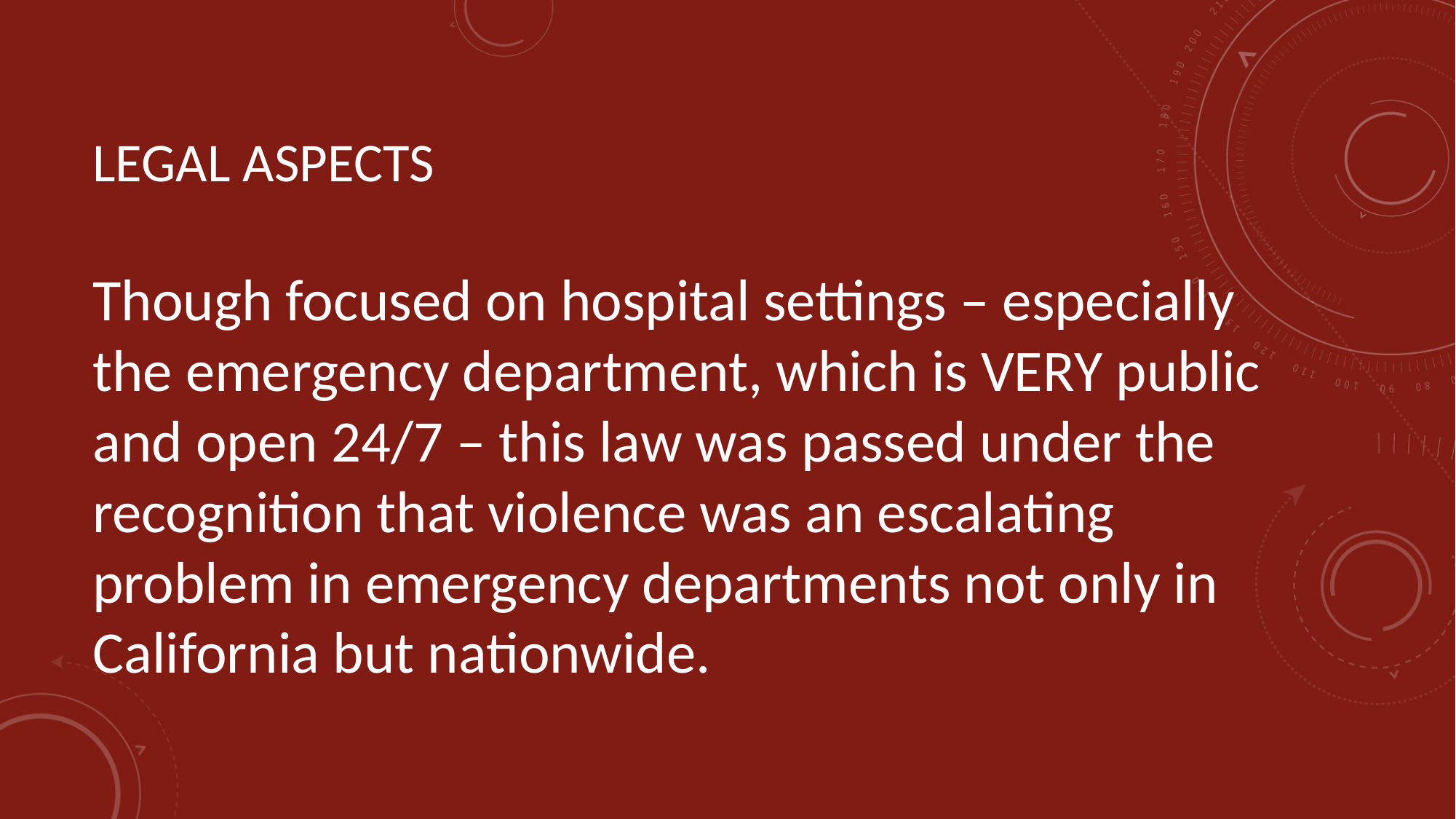

# Legal Aspects
Though focused on hospital settings – especially the emergency department, which is VERY public and open 24/7 – this law was passed under the recognition that violence was an escalating problem in emergency departments not only in California but nationwide.